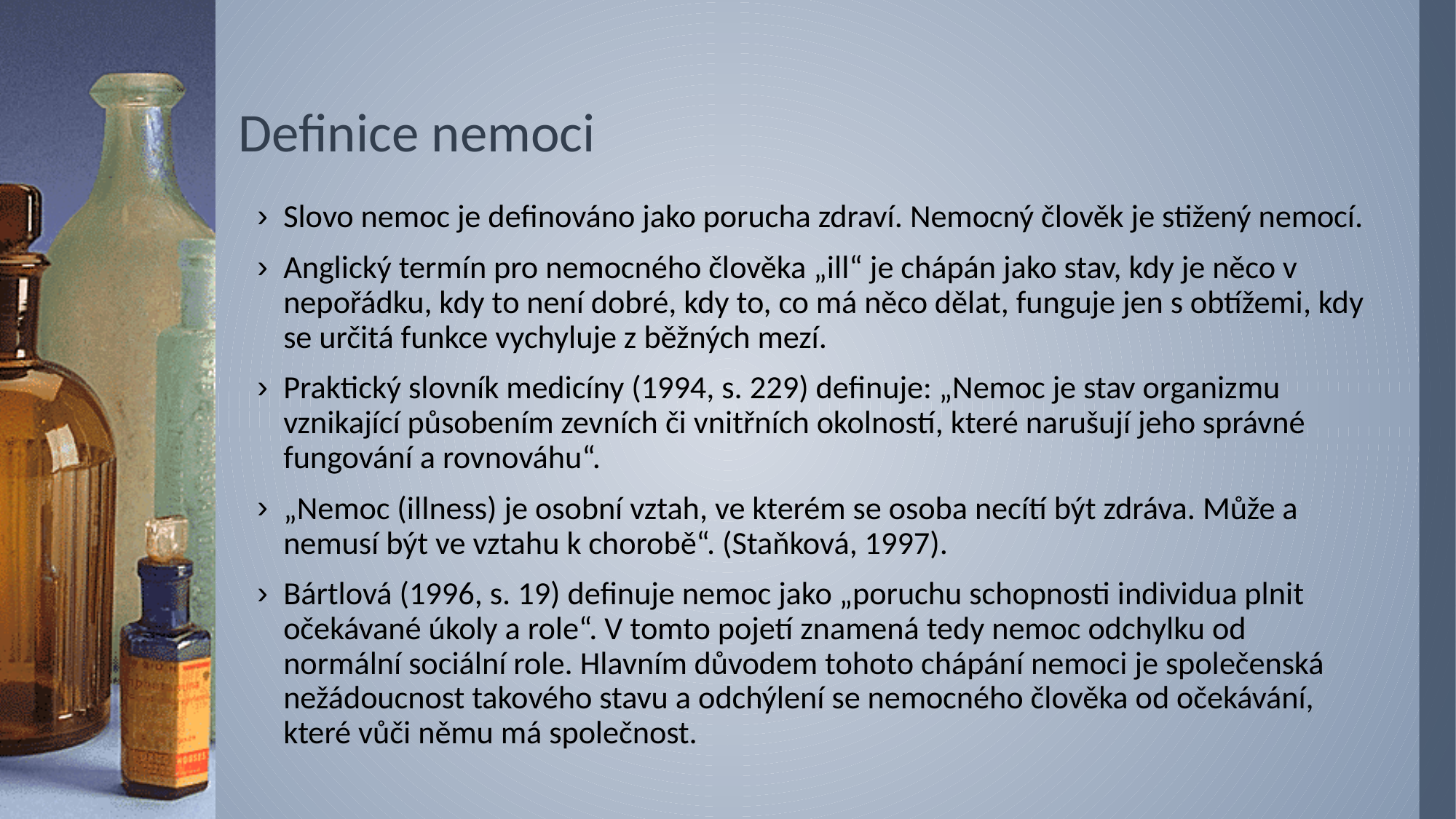

# Definice nemoci
Slovo nemoc je definováno jako porucha zdraví. Nemocný člověk je stižený nemocí.
Anglický termín pro nemocného člověka „ill“ je chápán jako stav, kdy je něco v nepořádku, kdy to není dobré, kdy to, co má něco dělat, funguje jen s obtížemi, kdy se určitá funkce vychyluje z běžných mezí.
Praktický slovník medicíny (1994, s. 229) definuje: „Nemoc je stav organizmu vznikající působením zevních či vnitřních okolností, které narušují jeho správné fungování a rovnováhu“.
„Nemoc (illness) je osobní vztah, ve kterém se osoba necítí být zdráva. Může a nemusí být ve vztahu k chorobě“. (Staňková, 1997).
Bártlová (1996, s. 19) definuje nemoc jako „poruchu schopnosti individua plnit očekávané úkoly a role“. V tomto pojetí znamená tedy nemoc odchylku od normální sociální role. Hlavním důvodem tohoto chápání nemoci je společenská nežádoucnost takového stavu a odchýlení se nemocného člověka od očekávání, které vůči němu má společnost.